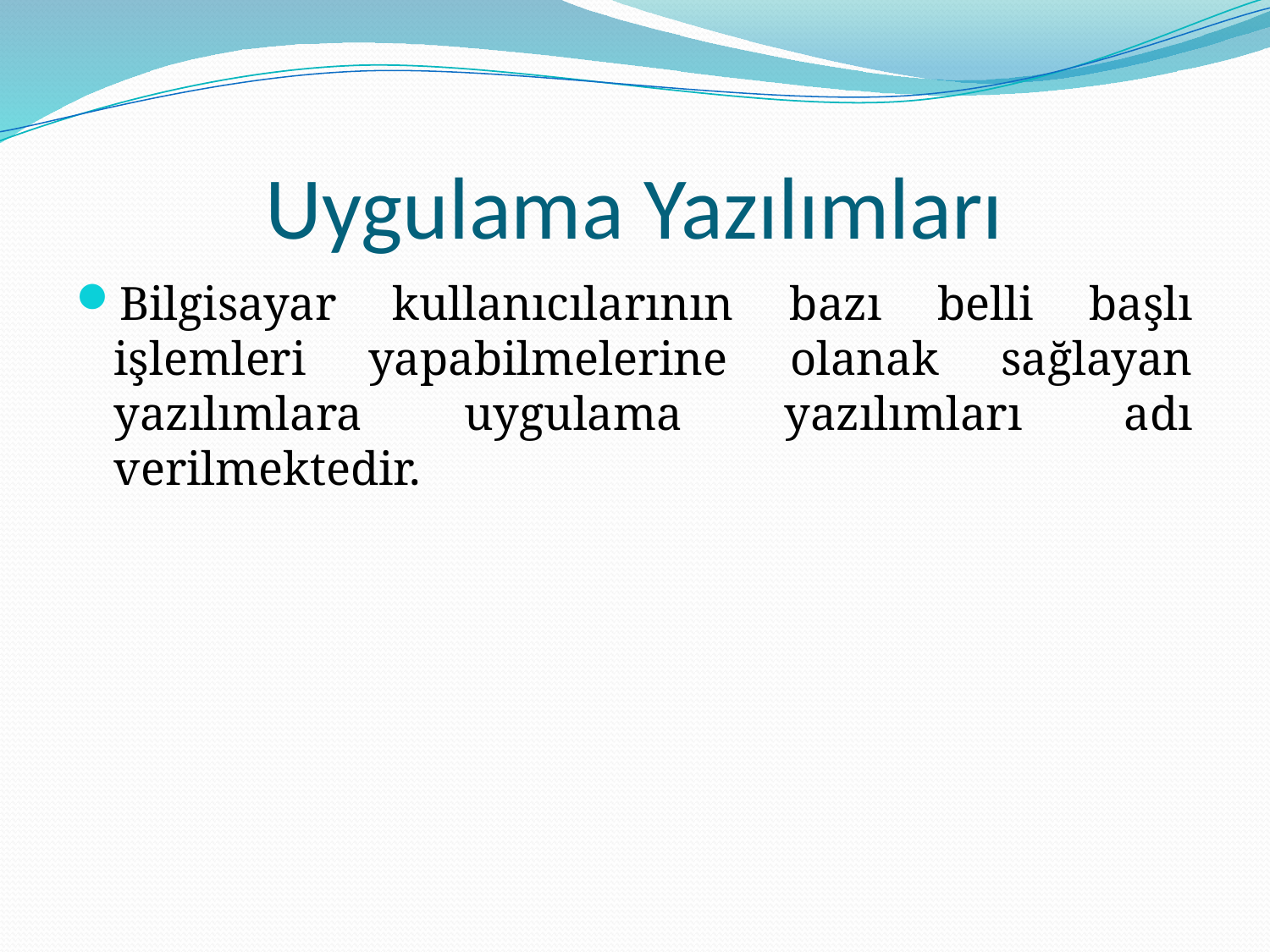

# Uygulama Yazılımları
Bilgisayar kullanıcılarının bazı belli başlı işlemleri yapabilmelerine olanak sağlayan yazılımlara uygulama yazılımları adı verilmektedir.